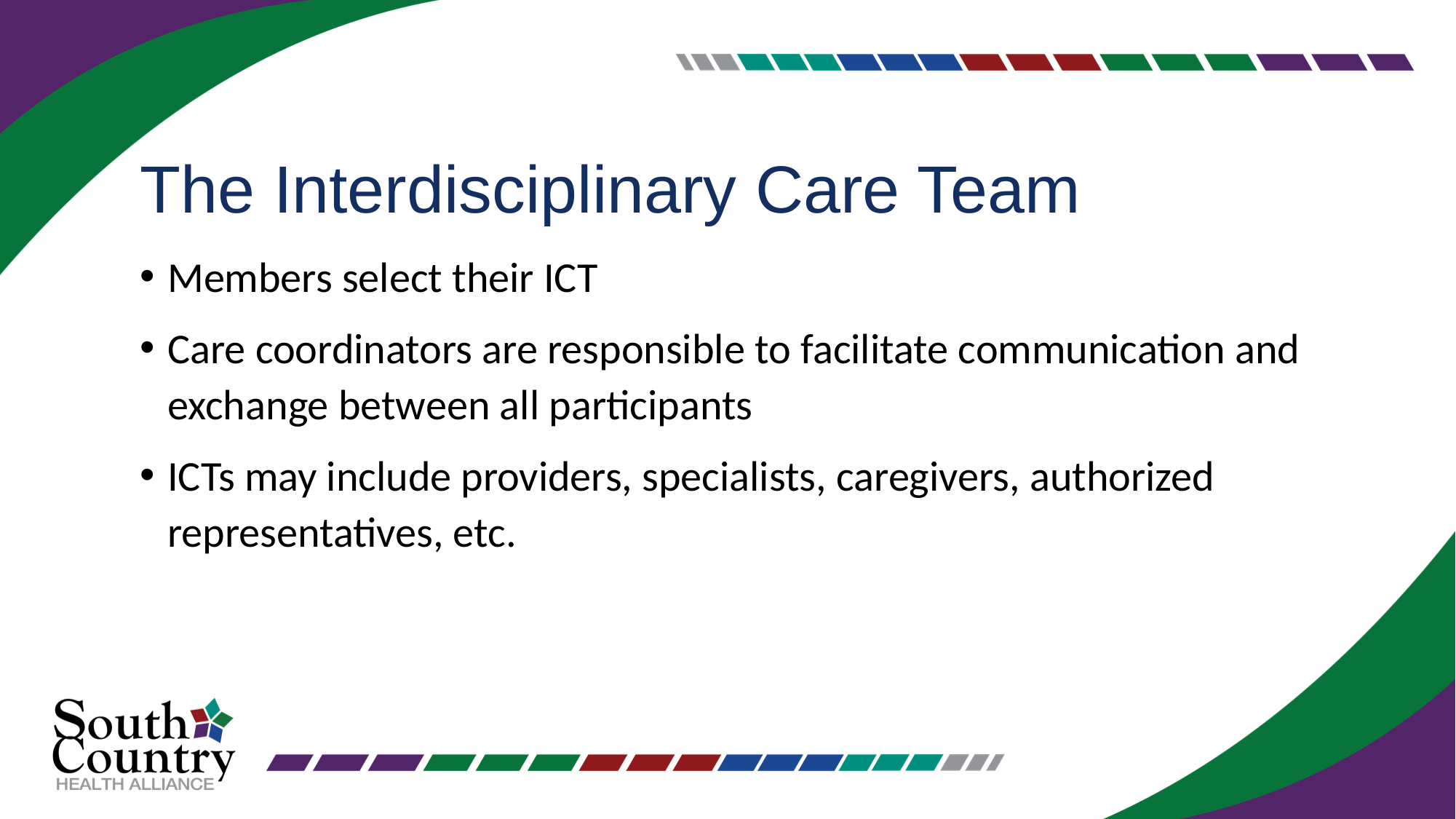

# The Interdisciplinary Care Team
Members select their ICT
Care coordinators are responsible to facilitate communication and exchange between all participants
ICTs may include providers, specialists, caregivers, authorized representatives, etc.